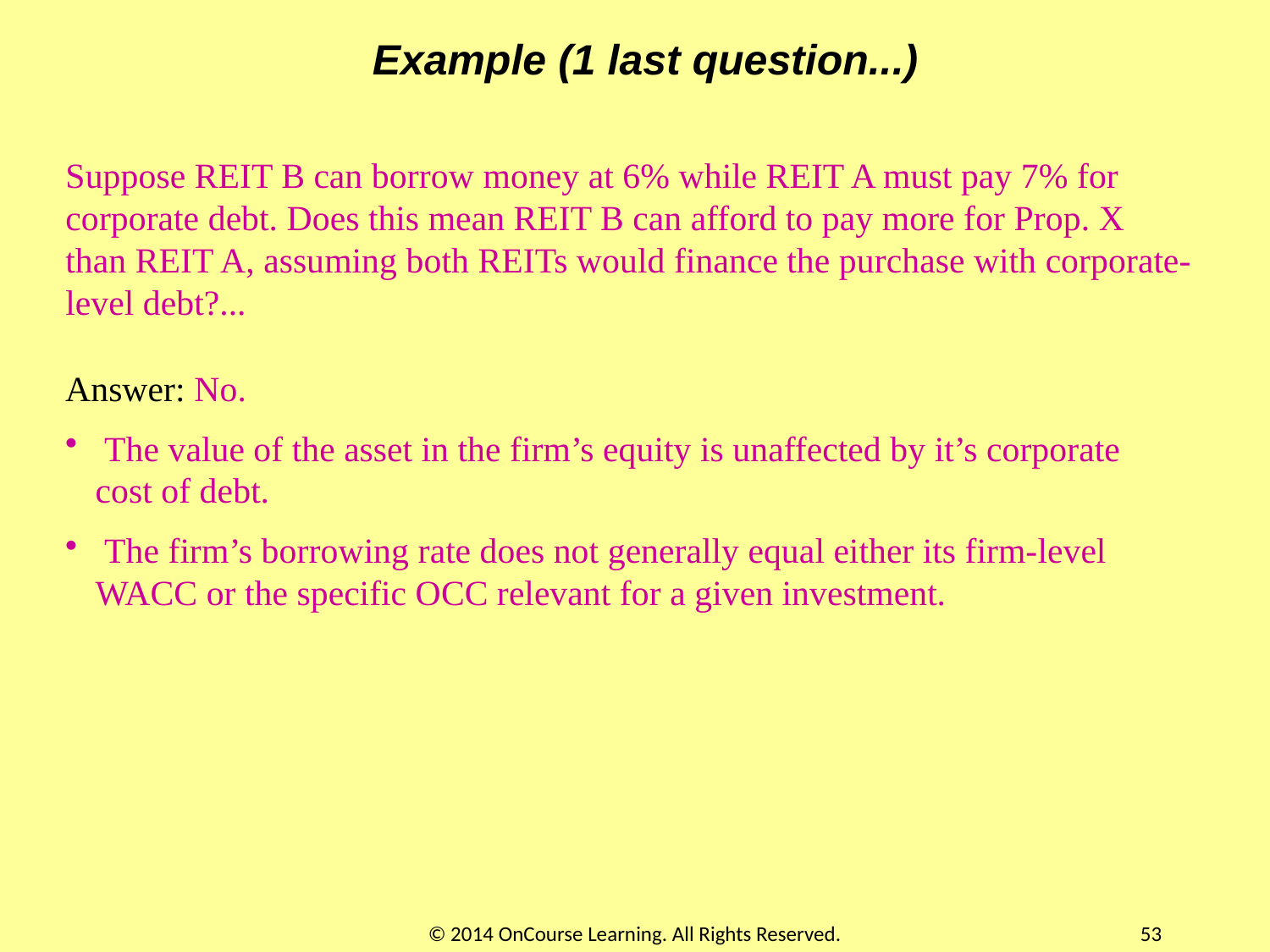

Example (1 last question...)
Suppose REIT B can borrow money at 6% while REIT A must pay 7% for corporate debt. Does this mean REIT B can afford to pay more for Prop. X than REIT A, assuming both REITs would finance the purchase with corporate-level debt?...
Answer: No.
 The value of the asset in the firm’s equity is unaffected by it’s corporate cost of debt.
 The firm’s borrowing rate does not generally equal either its firm-level WACC or the specific OCC relevant for a given investment.
© 2014 OnCourse Learning. All Rights Reserved.
53